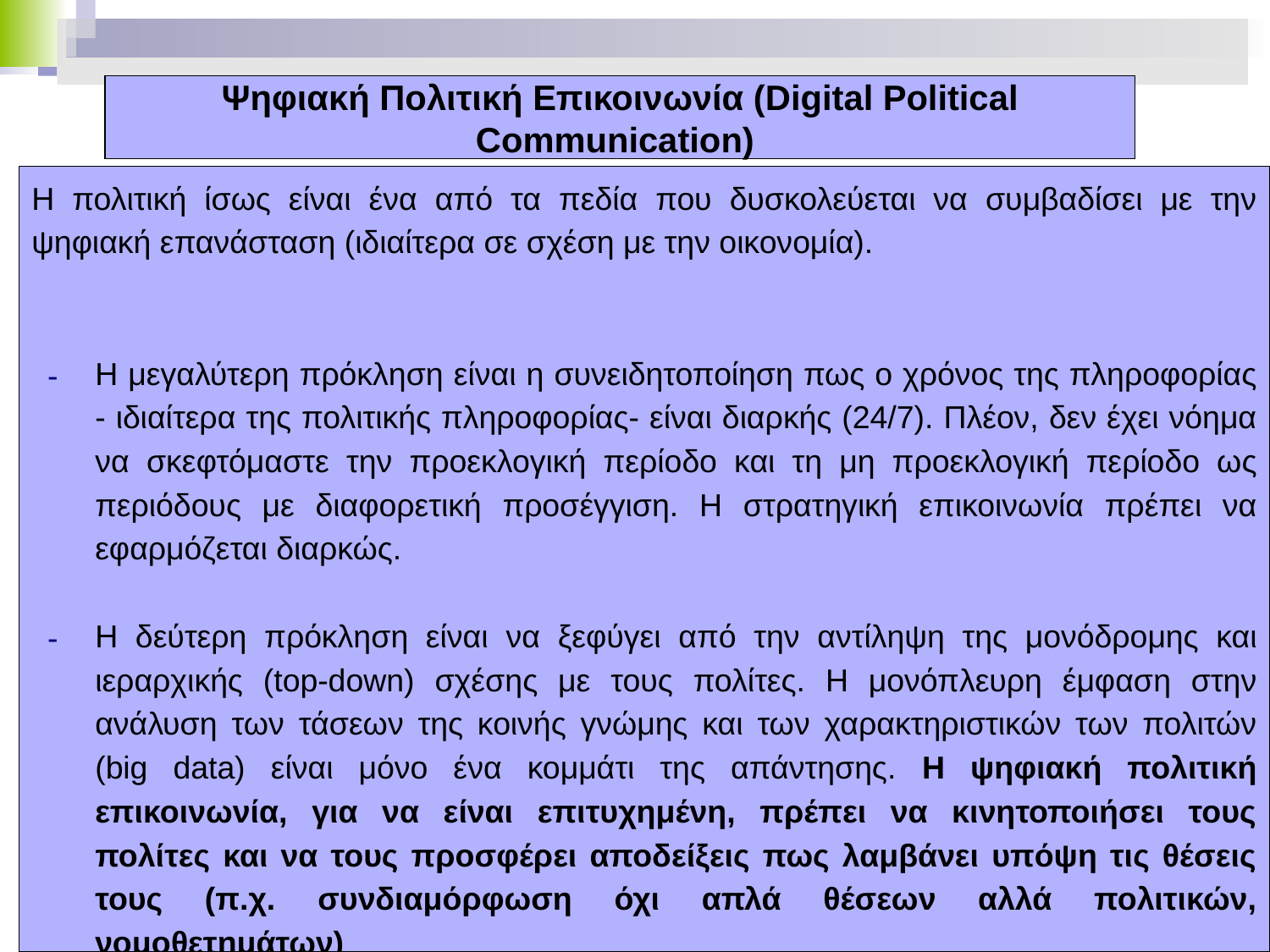

# Ψηφιακή Πολιτική Επικοινωνία (Digital Political Communication)
H πολιτική ίσως είναι ένα από τα πεδία που δυσκολεύεται να συμβαδίσει με την ψηφιακή επανάσταση (ιδιαίτερα σε σχέση με την οικονομία).

Η μεγαλύτερη πρόκληση είναι η συνειδητοποίηση πως ο χρόνος της πληροφορίας - ιδιαίτερα της πολιτικής πληροφορίας- είναι διαρκής (24/7). Πλέον, δεν έχει νόημα να σκεφτόμαστε την προεκλογική περίοδο και τη μη προεκλογική περίοδο ως περιόδους με διαφορετική προσέγγιση. Η στρατηγική επικοινωνία πρέπει να εφαρμόζεται διαρκώς.

Η δεύτερη πρόκληση είναι να ξεφύγει από την αντίληψη της μονόδρομης και ιεραρχικής (top-down) σχέσης με τους πολίτες. Η μονόπλευρη έμφαση στην ανάλυση των τάσεων της κοινής γνώμης και των χαρακτηριστικών των πολιτών (big data) είναι μόνο ένα κομμάτι της απάντησης. Η ψηφιακή πολιτική επικοινωνία, για να είναι επιτυχημένη, πρέπει να κινητοποιήσει τους πολίτες και να τους προσφέρει αποδείξεις πως λαμβάνει υπόψη τις θέσεις τους (π.χ. συνδιαμόρφωση όχι απλά θέσεων αλλά πολιτικών, νομοθετημάτων)